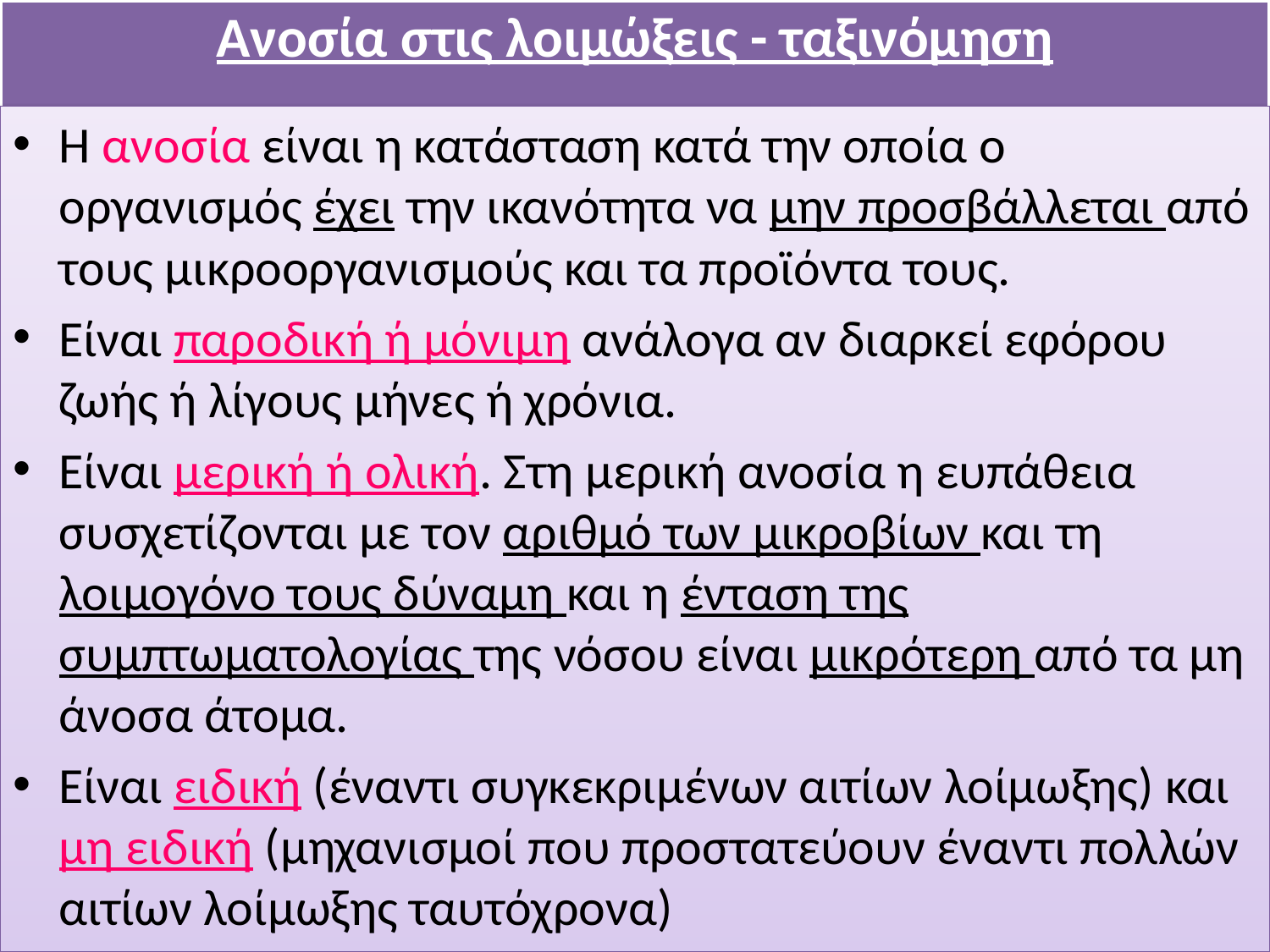

# Ανοσία στις λοιμώξεις - ταξινόμηση
Η ανοσία είναι η κατάσταση κατά την οποία ο οργανισμός έχει την ικανότητα να μην προσβάλλεται από τους μικροοργανισμούς και τα προϊόντα τους.
Είναι παροδική ή μόνιμη ανάλογα αν διαρκεί εφόρου ζωής ή λίγους μήνες ή χρόνια.
Είναι μερική ή ολική. Στη μερική ανοσία η ευπάθεια συσχετίζονται με τον αριθμό των μικροβίων και τη λοιμογόνο τους δύναμη και η ένταση της συμπτωματολογίας της νόσου είναι μικρότερη από τα μη άνοσα άτομα.
Είναι ειδική (έναντι συγκεκριμένων αιτίων λοίμωξης) και μη ειδική (μηχανισμοί που προστατεύουν έναντι πολλών αιτίων λοίμωξης ταυτόχρονα)